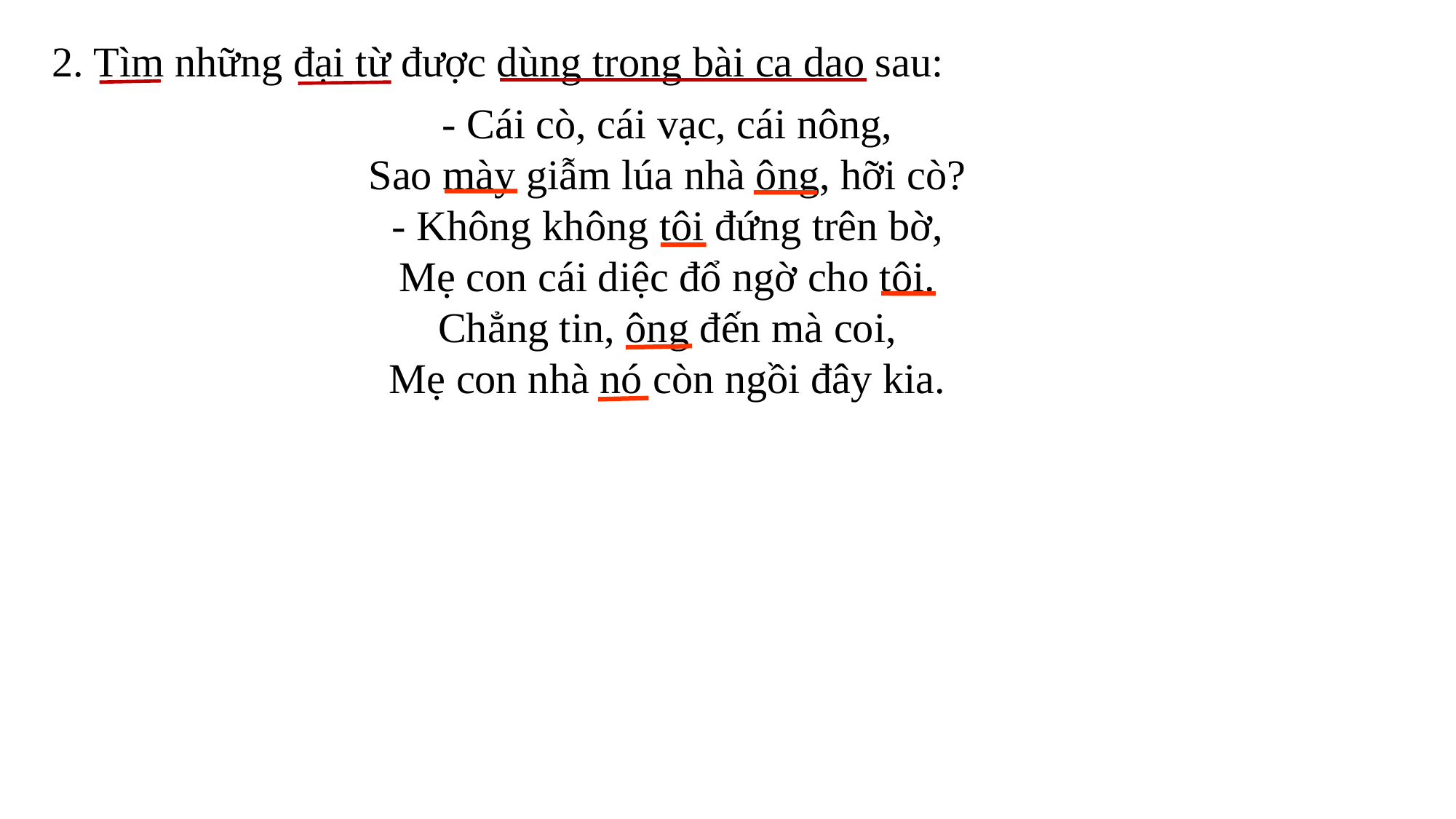

2. Tìm những đại từ được dùng trong bài ca dao sau:
- Cái cò, cái vạc, cái nông,
Sao mày giẫm lúa nhà ông, hỡi cò?
- Không không tôi đứng trên bờ,
Mẹ con cái diệc đổ ngờ cho tôi.
Chẳng tin, ông đến mà coi,
Mẹ con nhà nó còn ngồi đây kia.